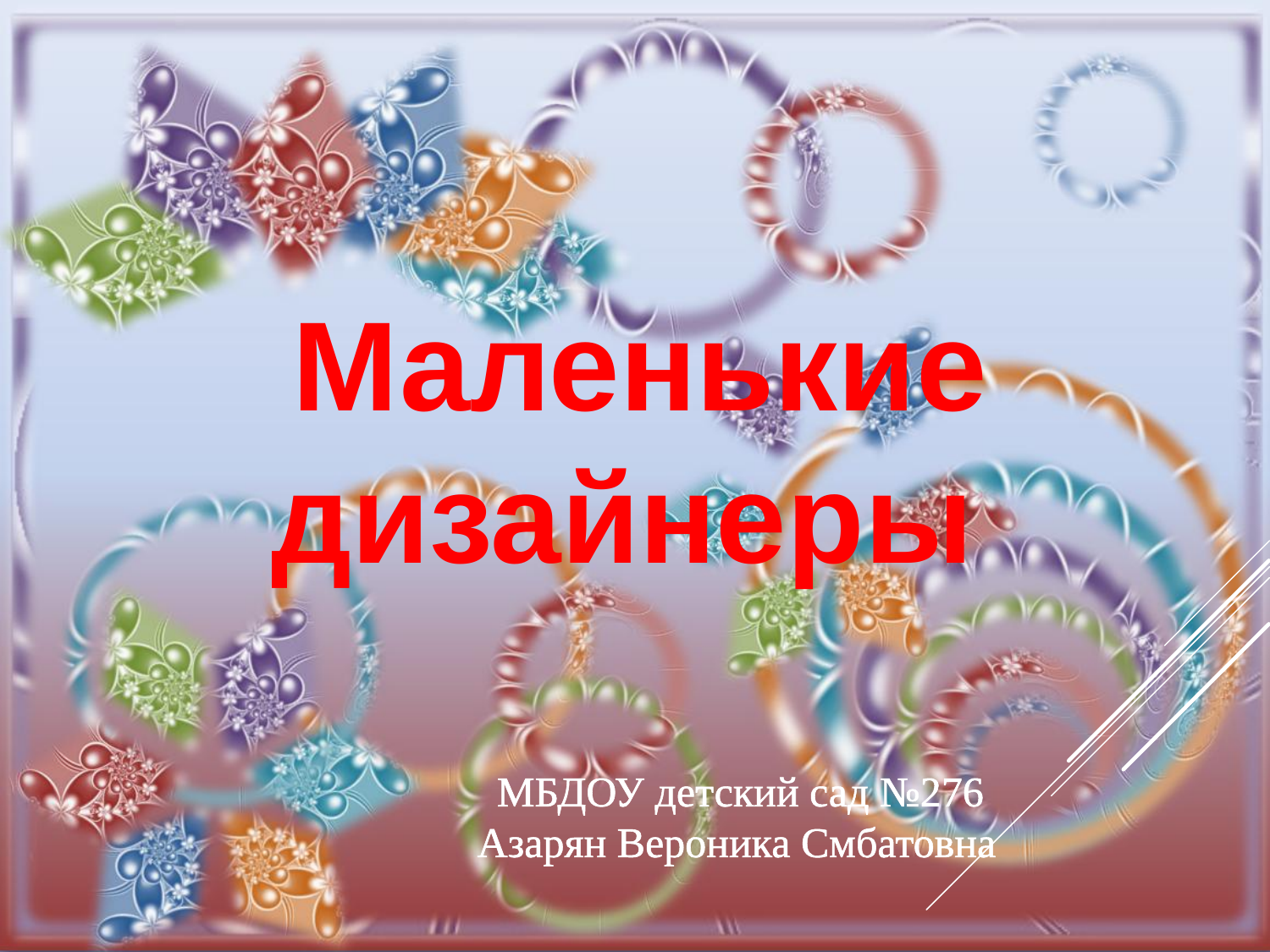

Маленькие дизайнеры
 МБДОУ детский сад №276
Азарян Вероника Смбатовна